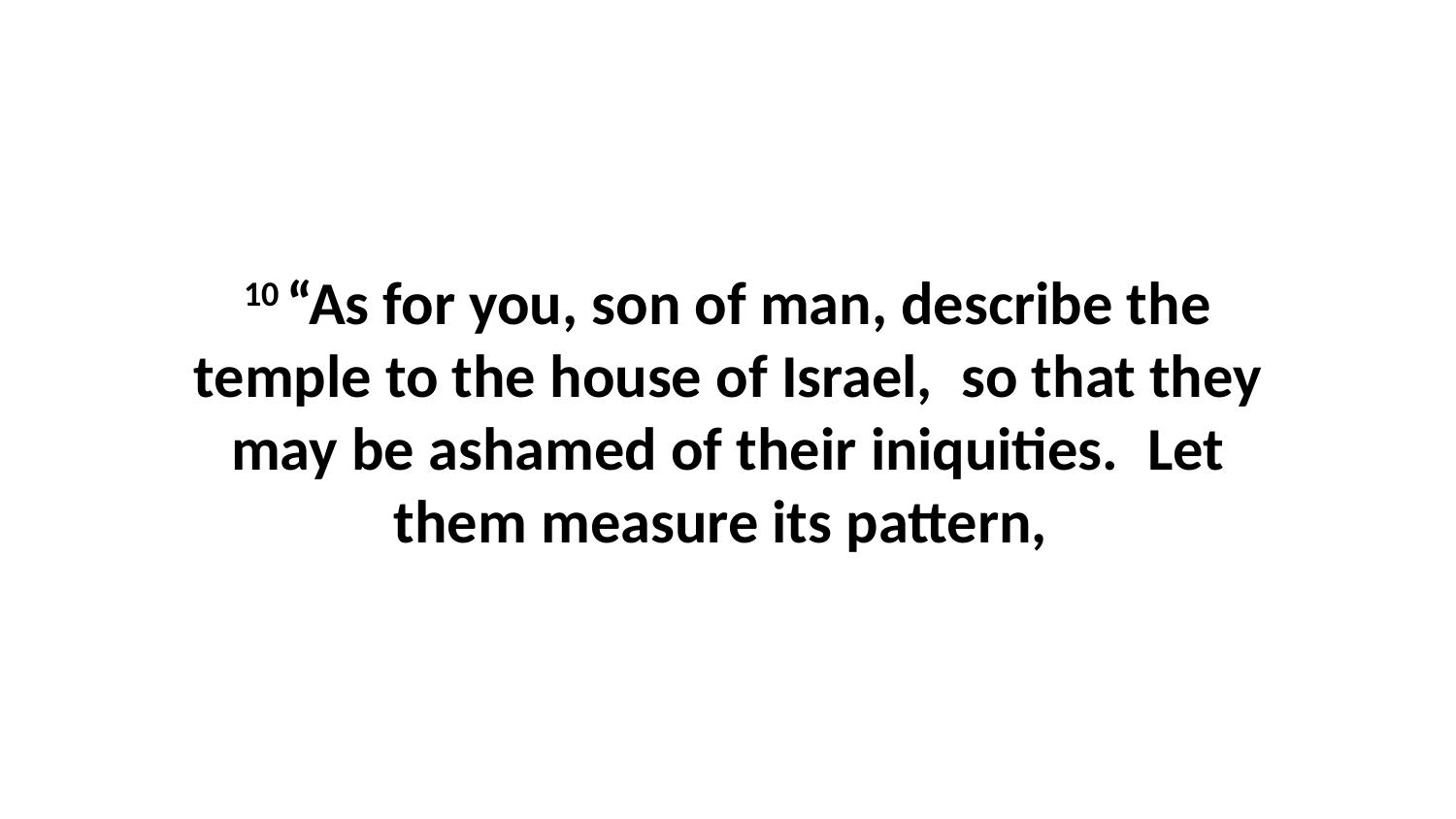

10 “As for you, son of man, describe the temple to the house of Israel,  so that they may be ashamed of their iniquities.  Let them measure its pattern,